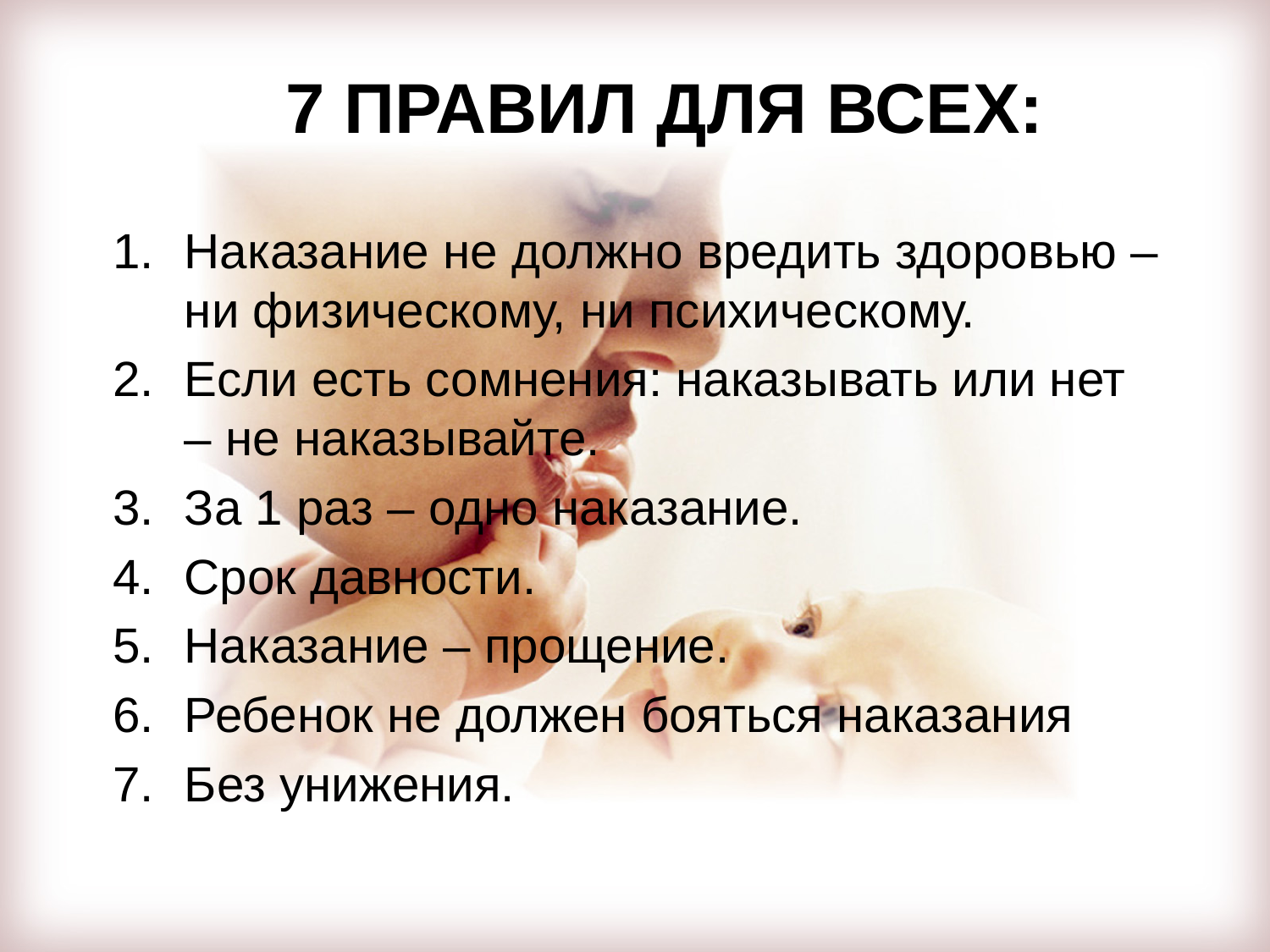

# 7 правил для всех:
Наказание не должно вредить здоровью – ни физическому, ни психическому.
Если есть сомнения: наказывать или нет – не наказывайте.
За 1 раз – одно наказание.
Срок давности.
Наказание – прощение.
Ребенок не должен бояться наказания
Без унижения.